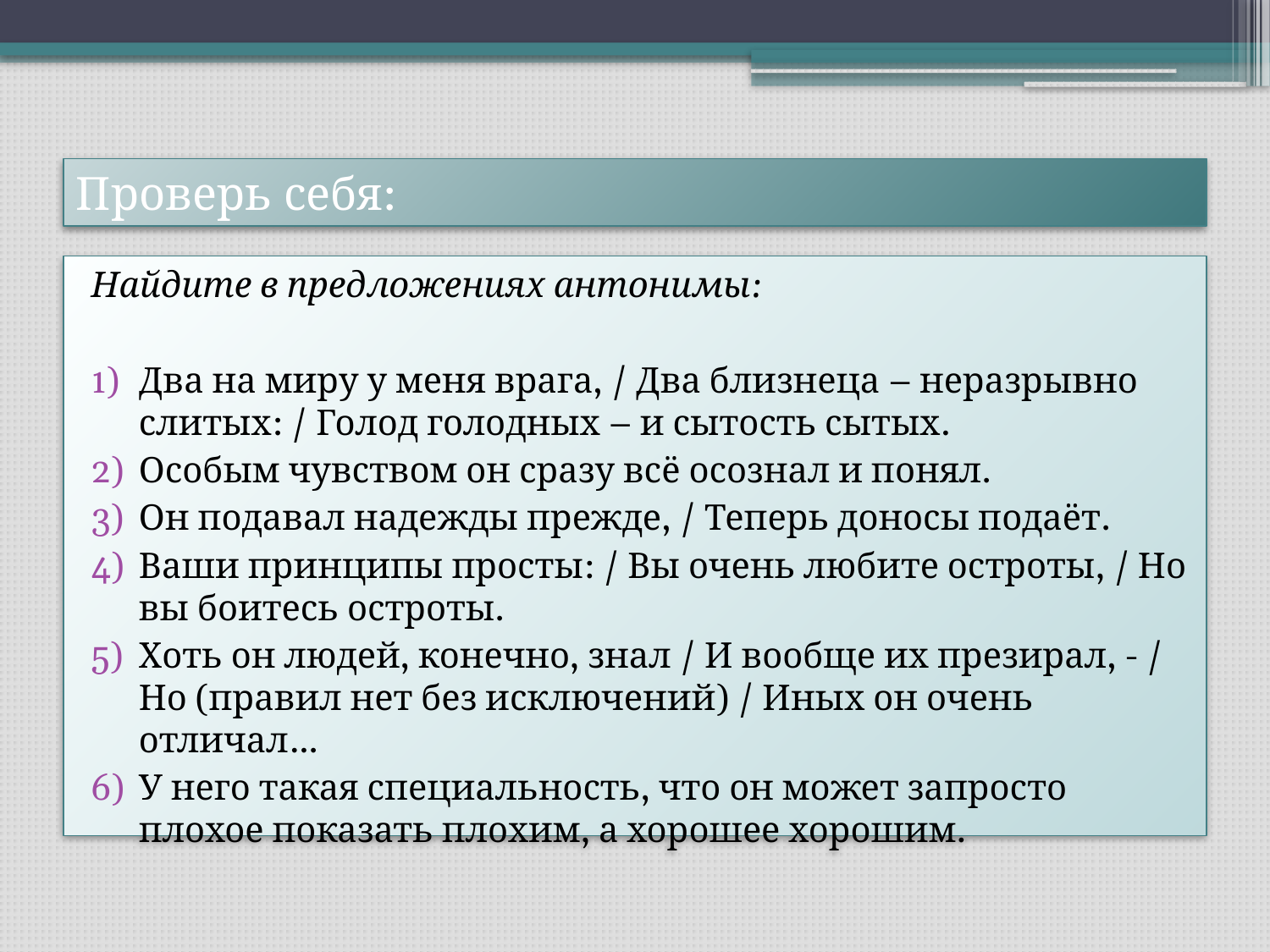

# Проверь себя:
Найдите в предложениях антонимы:

Два на миру у меня врага, / Два близнеца – неразрывно слитых: / Голод голодных – и сытость сытых.
Особым чувством он сразу всё осознал и понял.
Он подавал надежды прежде, / Теперь доносы подаёт.
Ваши принципы просты: / Вы очень любите остроты, / Но вы боитесь остроты.
Хоть он людей, конечно, знал / И вообще их презирал, - / Но (правил нет без исключений) / Иных он очень отличал…
У него такая специальность, что он может запросто плохое показать плохим, а хорошее хорошим.